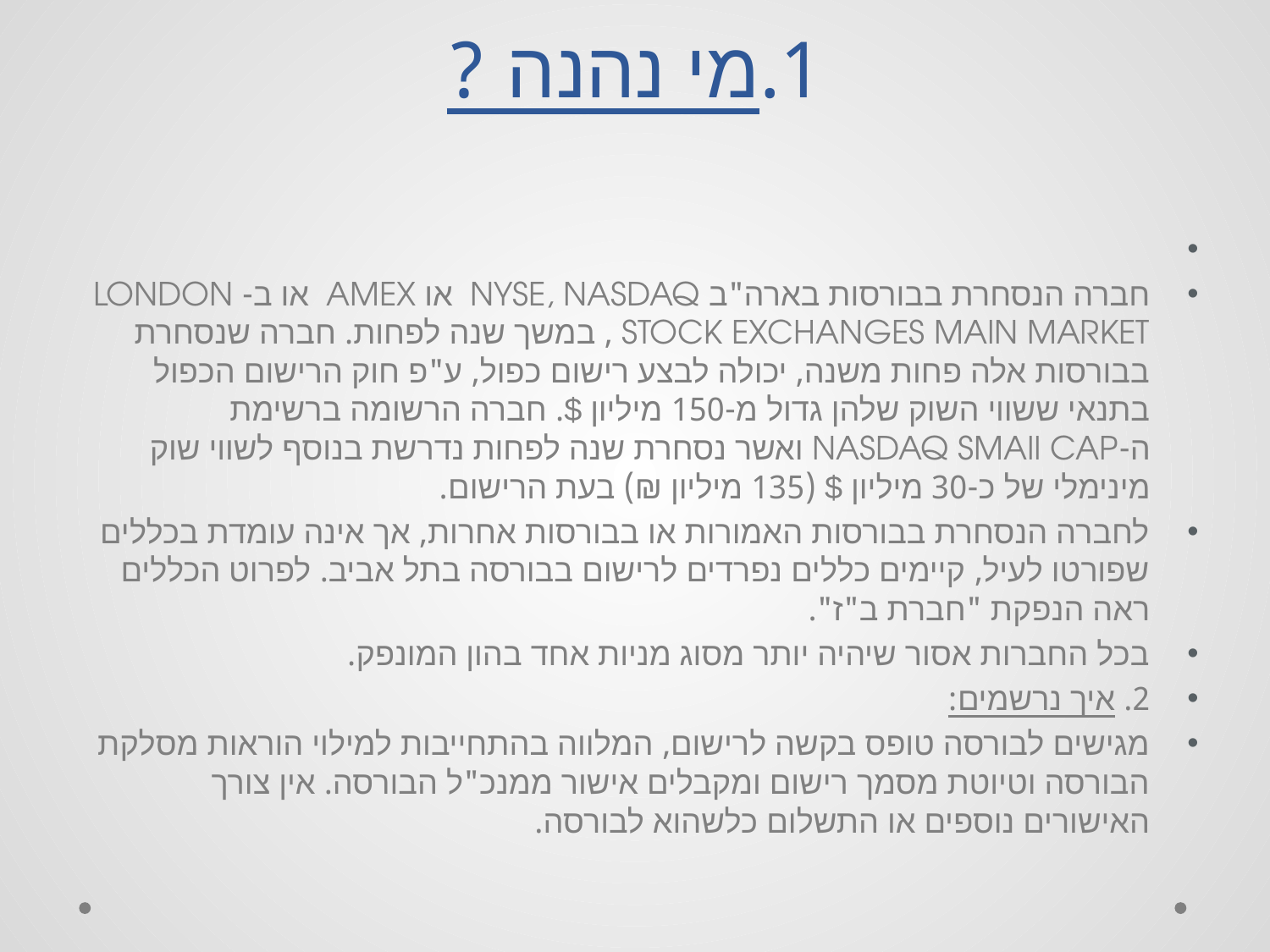

# 1.מי נהנה ?

חברה הנסחרת בבורסות בארה"ב NYSE, NASDAQ  או AMEX  או ב- LONDON STOCK EXCHANGES MAIN MARKET , במשך שנה לפחות. חברה שנסחרת בבורסות אלה פחות משנה, יכולה לבצע רישום כפול, ע"פ חוק הרישום הכפול בתנאי ששווי השוק שלהן גדול מ-150 מיליון $. חברה הרשומה ברשימת ה-NASDAQ SMAII CAP ואשר נסחרת שנה לפחות נדרשת בנוסף לשווי שוק מינימלי של כ-30 מיליון $ (135 מיליון ₪) בעת הרישום.
לחברה הנסחרת בבורסות האמורות או בבורסות אחרות, אך אינה עומדת בכללים שפורטו לעיל, קיימים כללים נפרדים לרישום בבורסה בתל אביב. לפרוט הכללים ראה הנפקת "חברת ב"ז".
בכל החברות אסור שיהיה יותר מסוג מניות אחד בהון המונפק.
2. איך נרשמים:
מגישים לבורסה טופס בקשה לרישום, המלווה בהתחייבות למילוי הוראות מסלקת הבורסה וטיוטת מסמך רישום ומקבלים אישור ממנכ"ל הבורסה. אין צורך האישורים נוספים או התשלום כלשהוא לבורסה.